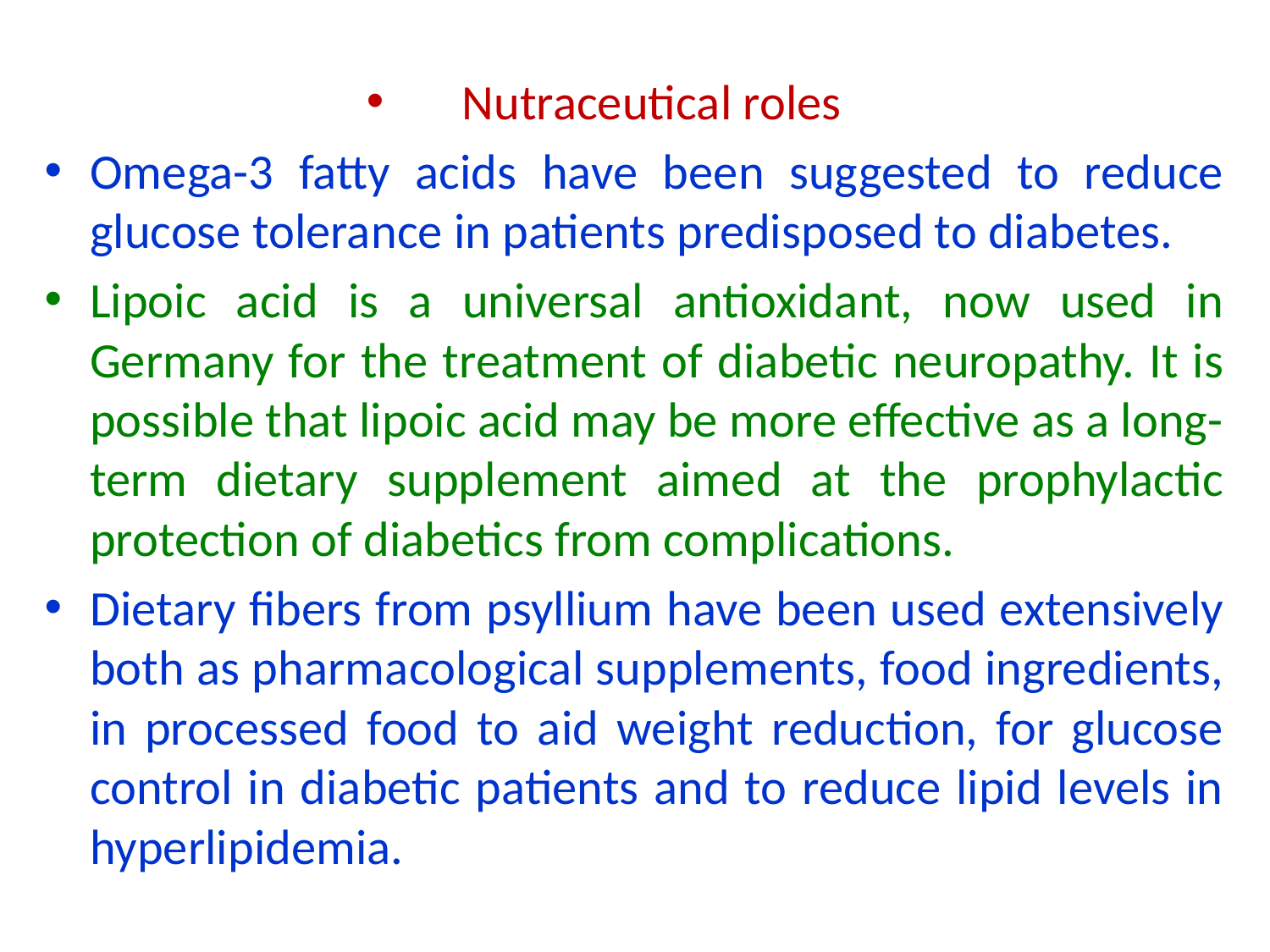

# .
Nutraceutical roles
Omega-3 fatty acids have been suggested to reduce glucose tolerance in patients predisposed to diabetes.
Lipoic acid is a universal antioxidant, now used in Germany for the treatment of diabetic neuropathy. It is possible that lipoic acid may be more effective as a long-term dietary supplement aimed at the prophylactic protection of diabetics from complications.
Dietary fibers from psyllium have been used extensively both as pharmacological supplements, food ingredients, in processed food to aid weight reduction, for glucose control in diabetic patients and to reduce lipid levels in hyperlipidemia.